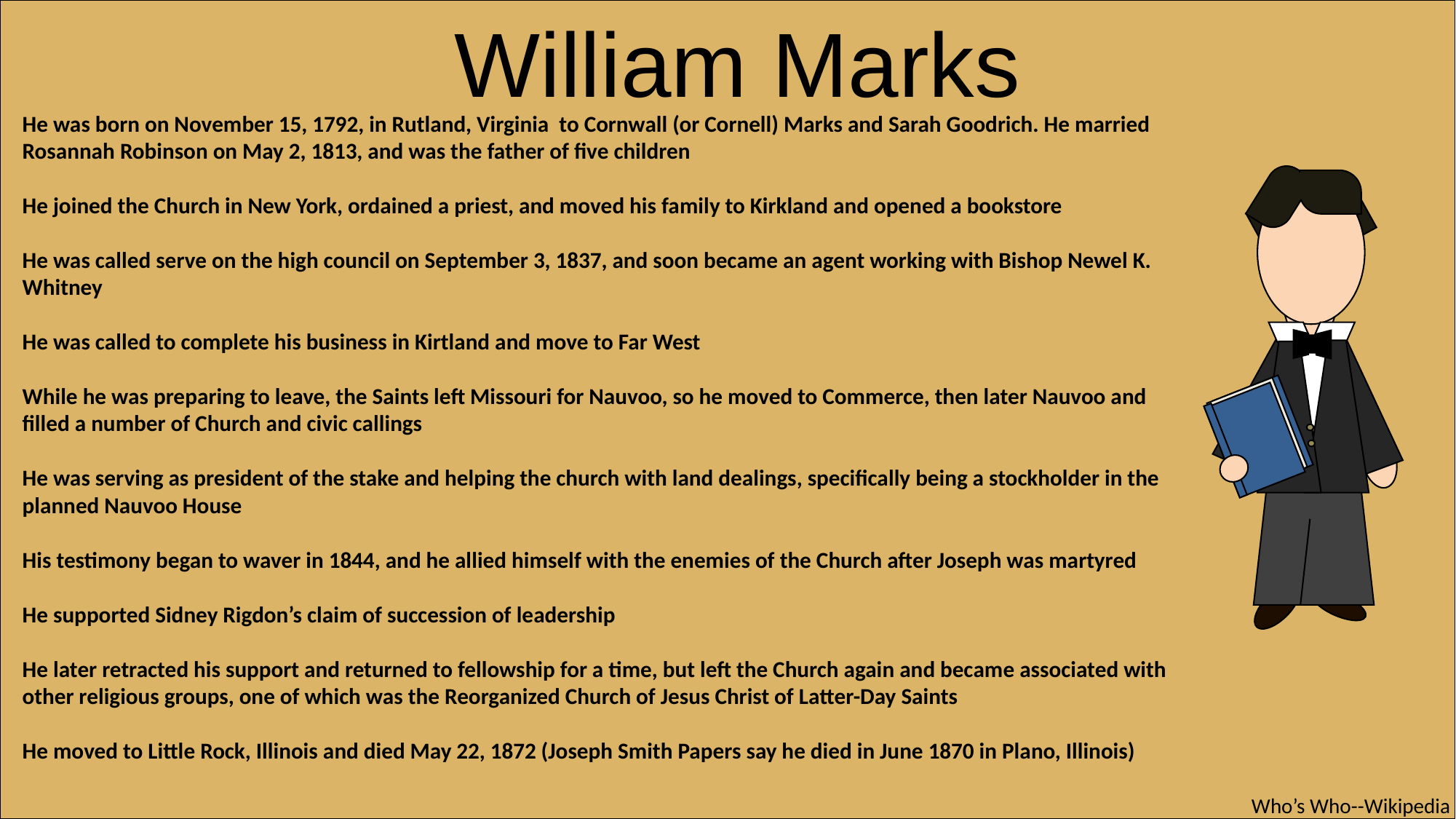

William Marks
He was born on November 15, 1792, in Rutland, Virginia  to Cornwall (or Cornell) Marks and Sarah Goodrich. He married Rosannah Robinson on May 2, 1813, and was the father of five children

He joined the Church in New York, ordained a priest, and moved his family to Kirkland and opened a bookstore

He was called serve on the high council on September 3, 1837, and soon became an agent working with Bishop Newel K. Whitney

He was called to complete his business in Kirtland and move to Far West

While he was preparing to leave, the Saints left Missouri for Nauvoo, so he moved to Commerce, then later Nauvoo and filled a number of Church and civic callings

He was serving as president of the stake and helping the church with land dealings, specifically being a stockholder in the planned Nauvoo House

His testimony began to waver in 1844, and he allied himself with the enemies of the Church after Joseph was martyred

He supported Sidney Rigdon’s claim of succession of leadership

He later retracted his support and returned to fellowship for a time, but left the Church again and became associated with other religious groups, one of which was the Reorganized Church of Jesus Christ of Latter-Day Saints

He moved to Little Rock, Illinois and died May 22, 1872 (Joseph Smith Papers say he died in June 1870 in Plano, Illinois)

Who’s Who--Wikipedia